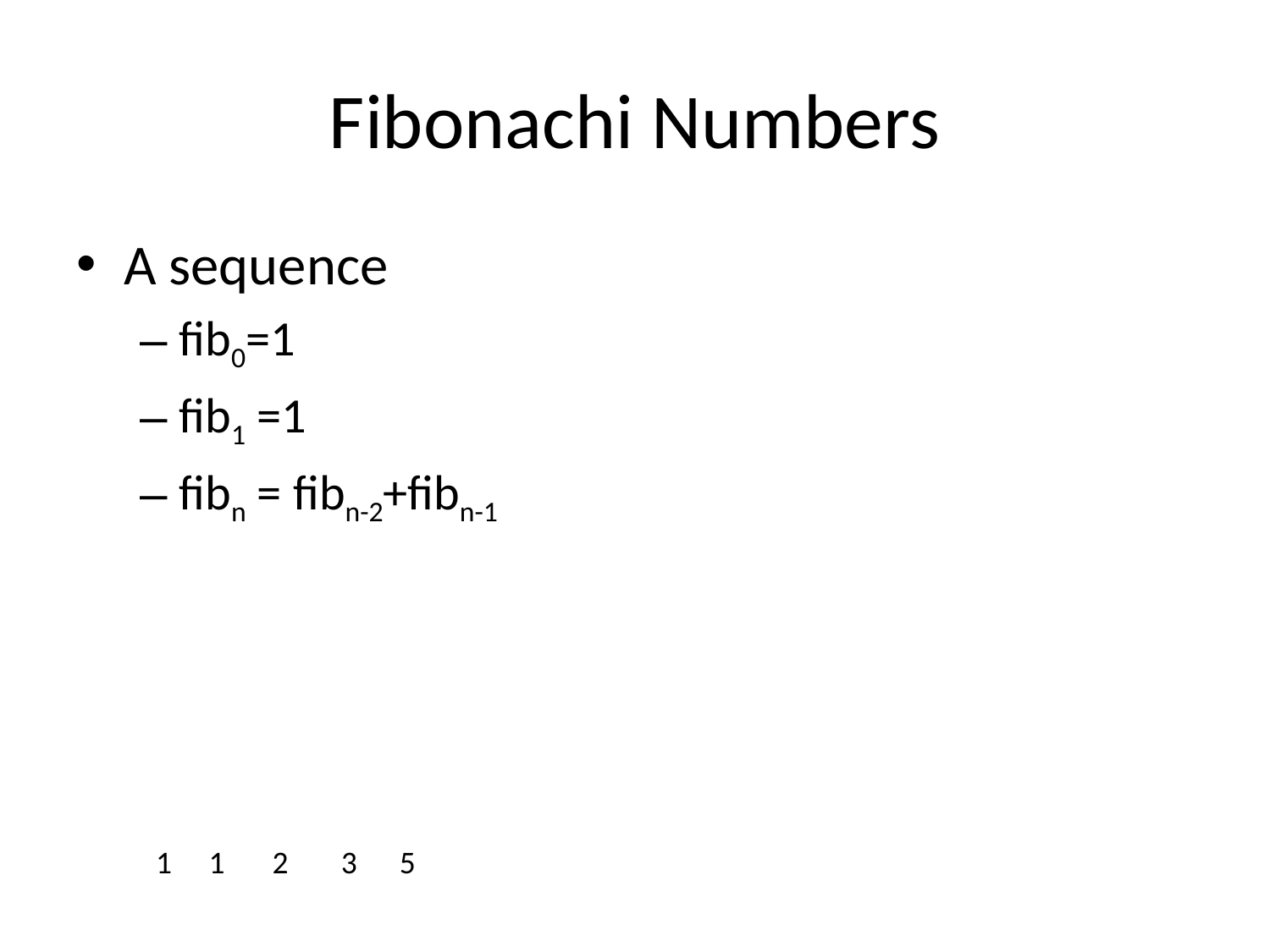

# Fibonachi Numbers
A sequence
fib0=1
fib1 =1
fibn = fibn-2+fibn-1
1
1
2
3
5